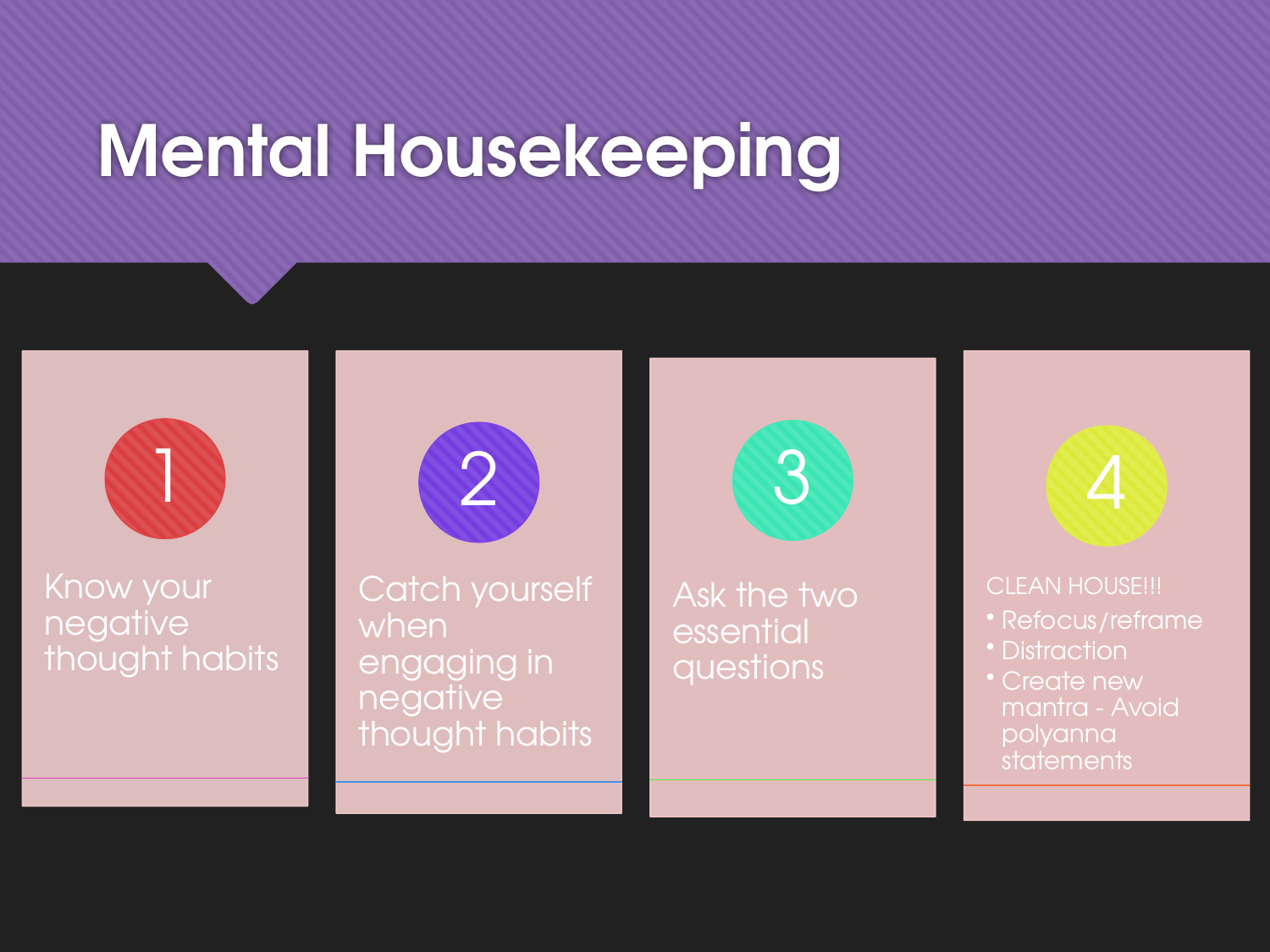

# Mental Housekeeping
Know your negative thought habits
1
Catch yourself when engaging in negative thought habits
2
Ask the two essential questions
3
CLEAN HOUSE!!!
Refocus/reframe
Distraction
Create new mantra - Avoid polyanna statements
4